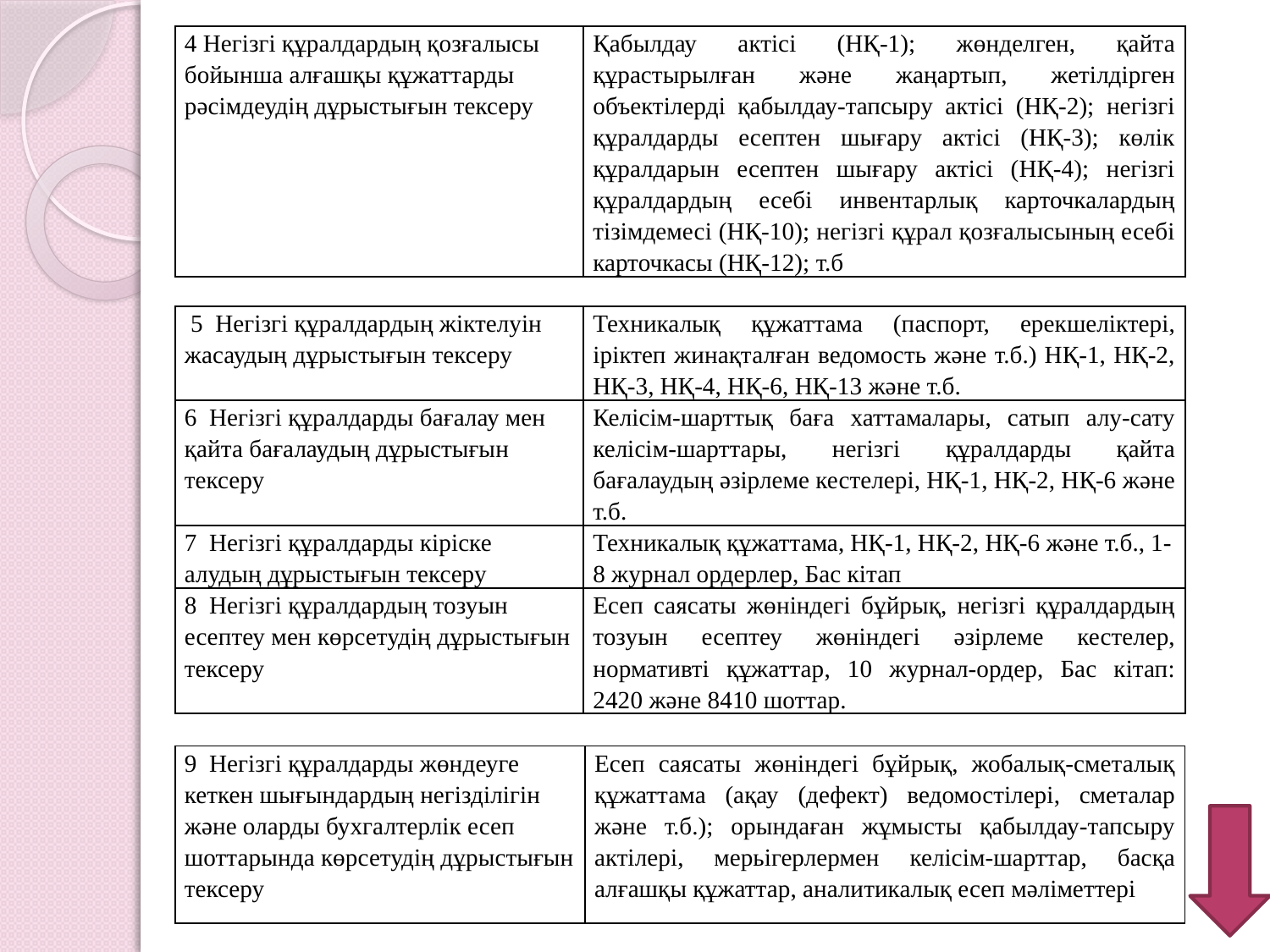

| 4 Негізгі құралдардың қозғалысы бойынша алғашқы құжаттарды рәсімдеудің дұрыстығын тексеру | Қабылдау актісі (НҚ-1); жөнделген, қайта құрастырылған және жаңартып, жетілдірген объектілерді қабылдау-тапсыру актісі (НҚ-2); негізгі құралдарды есептен шығару актісі (НҚ-3); көлік құралдарын есептен шығару актісі (НҚ-4); негізгі құралдардың есебі инвентарлық карточкалардың тізімдемесі (НҚ-10); негізгі құрал қозғалысының есебі карточкасы (НҚ-12); т.б |
| --- | --- |
| 5 Негізгі құралдардың жіктелуін жасаудың дұрыстығын тексеру | Техникалық құжаттама (паспорт, ерекшеліктері, іріктеп жинақталған ведомость және т.б.) НҚ-1, НҚ-2, НҚ-3, НҚ-4, НҚ-6, НҚ-13 және т.б. |
| --- | --- |
| 6 Негізгі құралдарды бағалау мен қайта бағалаудың дұрыстығын тексеру | Келісім-шарттық баға хаттамалары, сатып алу-сату келісім-шарттары, негізгі құралдарды қайта бағалаудың әзірлеме кестелері, НҚ-1, НҚ-2, НҚ-6 және т.б. |
| 7 Негізгі құралдарды кіріске алудың дұрыстығын тексеру | Техникалық құжаттама, НҚ-1, НҚ-2, НҚ-6 және т.б., 1-8 журнал ордерлер, Бас кітап |
| 8 Негізгі құралдардың тозуын есептеу мен көрсетудің дұрыстығын тексеру | Есеп саясаты жөніндегі бұйрық, негізгі құралдардың тозуын есептеу жөніндегі әзірлеме кестелер, нормативті құжаттар, 10 журнал-ордер, Бас кітап: 2420 және 8410 шоттар. |
| 9 Негізгі құралдарды жөндеуге кеткен шығындардың негізділігін және оларды бухгалтерлік есеп шоттарында көрсетудің дұрыстығын тексеру | Есеп саясаты жөніндегі бұйрық, жобалық-сметалық құжаттама (ақау (дефект) ведомостілері, сметалар және т.б.); орындаған жұмысты қабылдау-тапсыру актілері, мерьігерлермен келісім-шарттар, басқа алғашқы құжаттар, аналитикалық есеп мәліметтері |
| --- | --- |